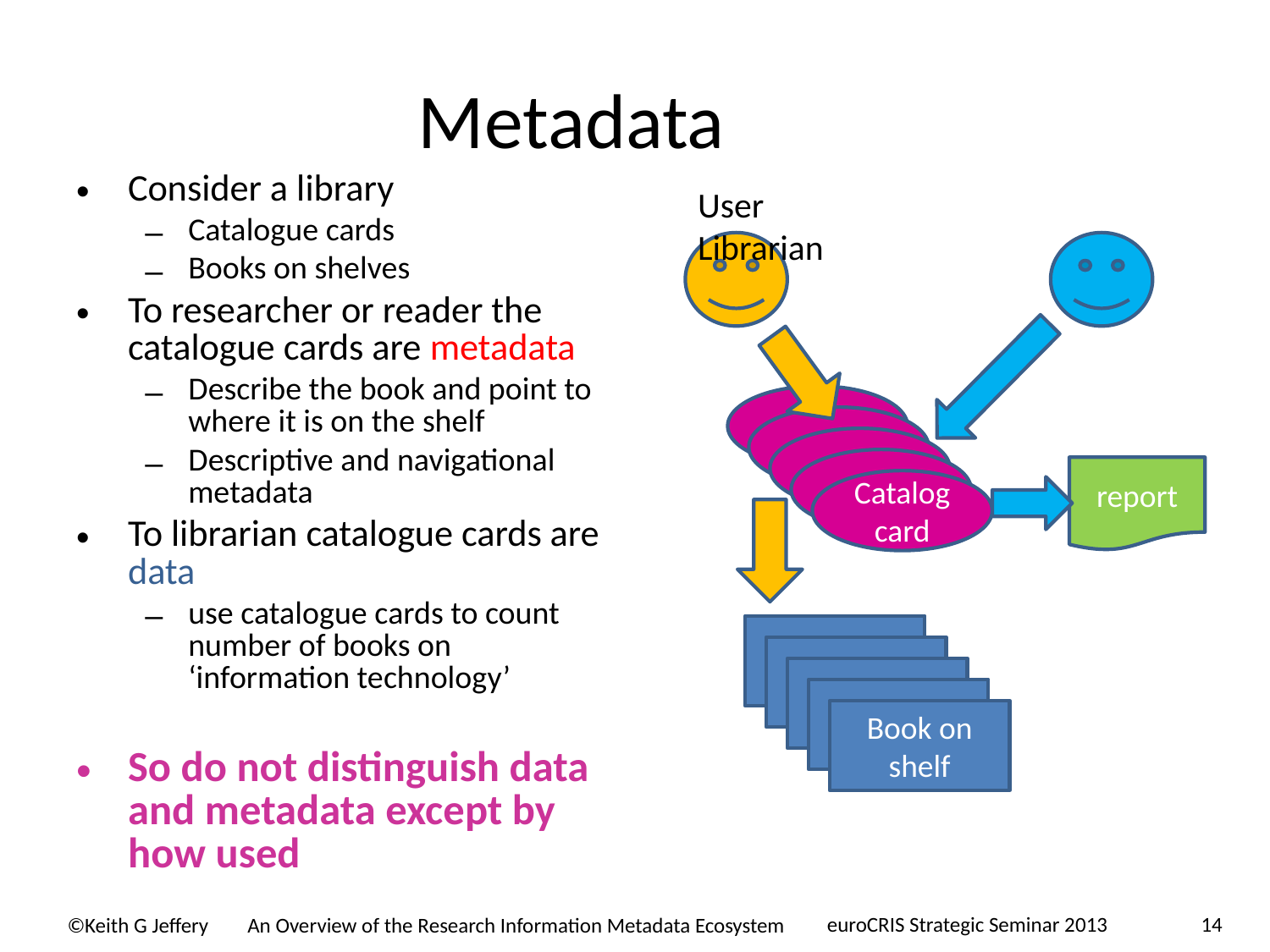

Metadata
Consider a library
Catalogue cards
Books on shelves
To researcher or reader the catalogue cards are metadata
Describe the book and point to where it is on the shelf
Descriptive and navigational metadata
To librarian catalogue cards are data
use catalogue cards to count number of books on ‘information technology’

So do not distinguish data and metadata except by how used
User                                  Librarian

report

Catalog card

Book on shelf
euroCRIS Strategic Seminar 2013
14
An Overview of the Research Information Metadata Ecosystem
©Keith G Jeffery